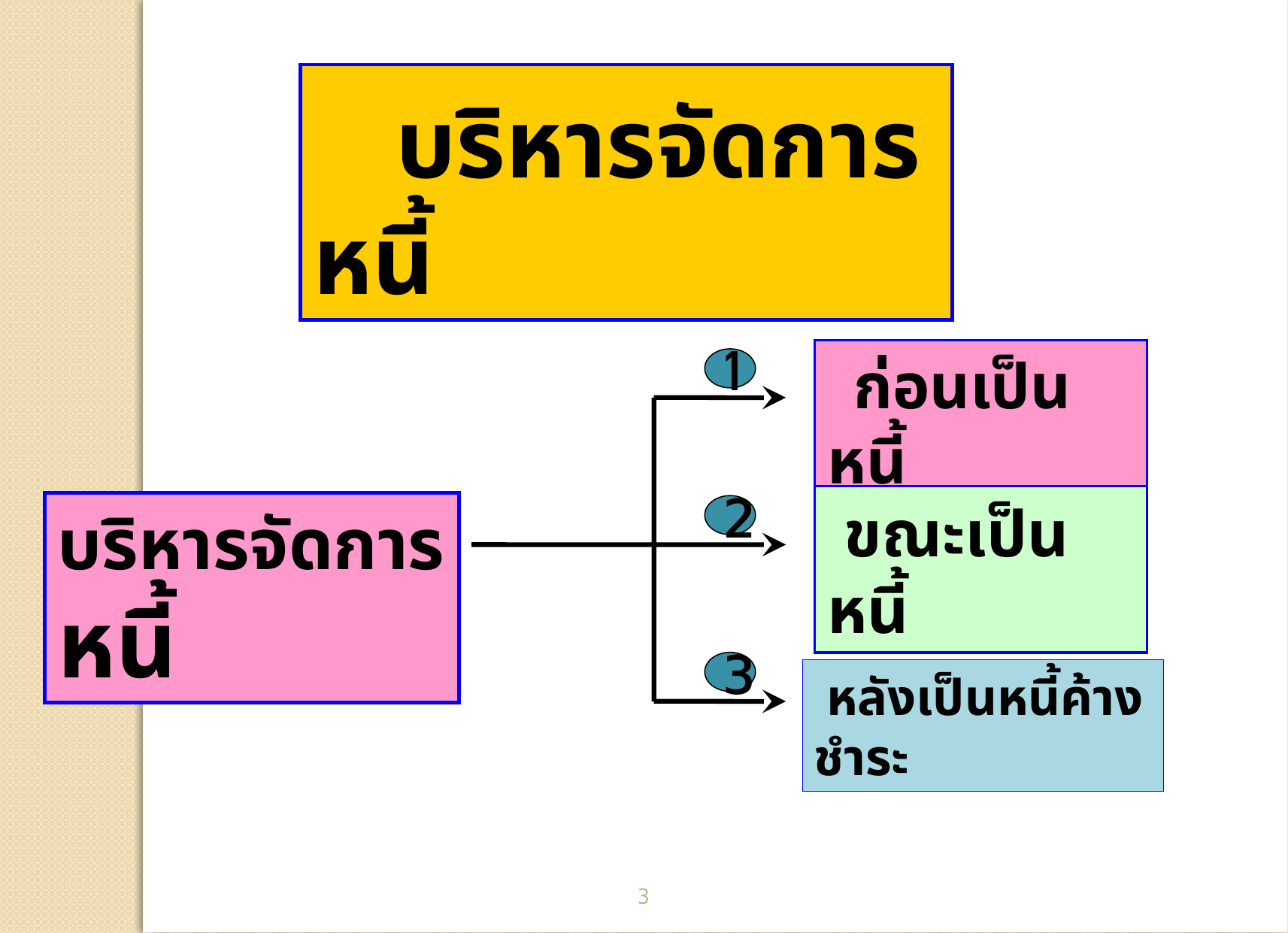

บริหารจัดการหนี้
  ก่อนเป็นหนี้
1

 ขณะเป็นหนี้
บริหารจัดการ หนี้
2

3
 หลังเป็นหนี้ค้างชำระ

3